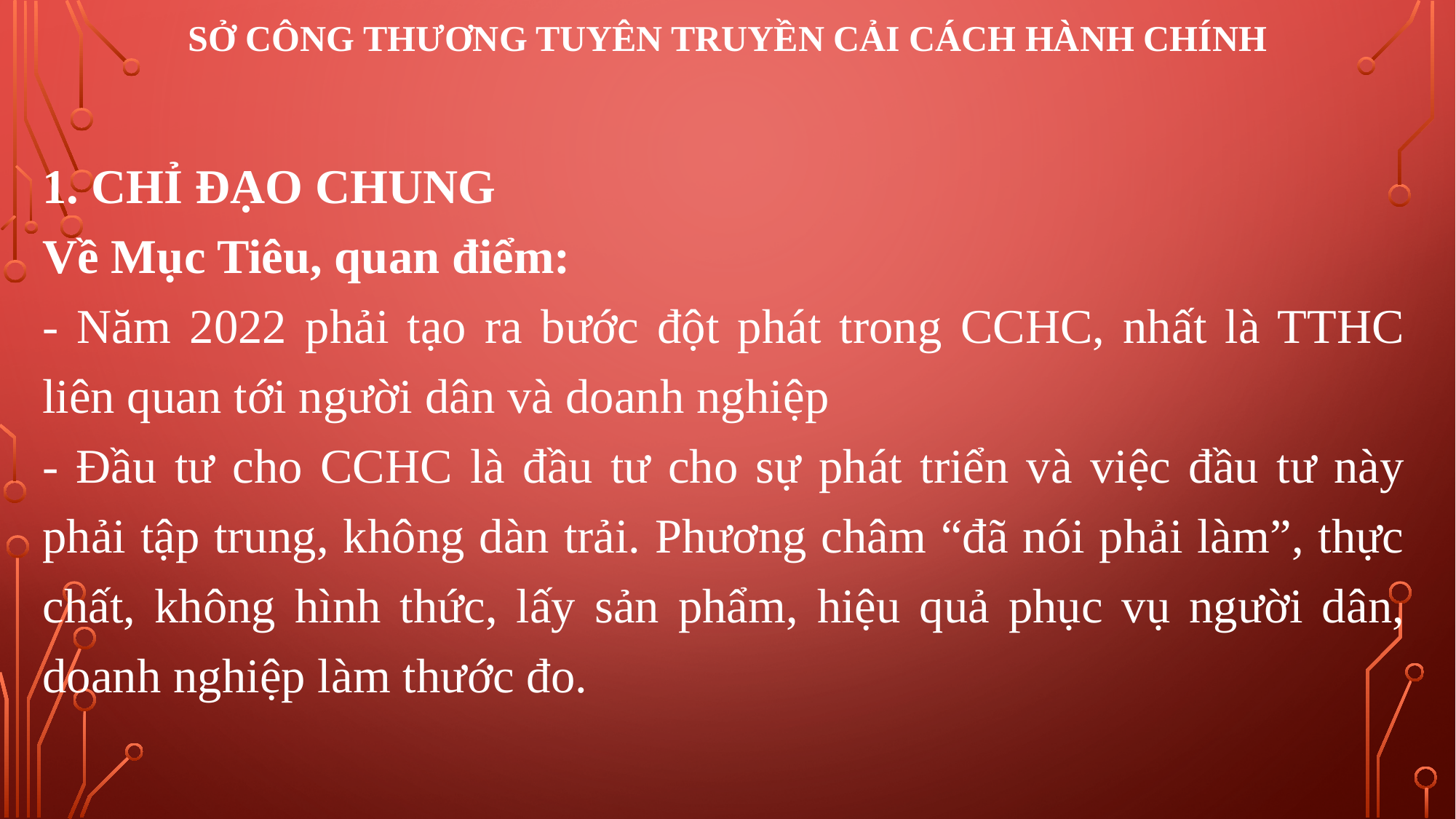

# SỞ CÔNG THƯƠNG TUYÊN TRUYỀN CẢI CÁCH HÀNH CHÍNH
1. CHỈ ĐẠO CHUNG
Về Mục Tiêu, quan điểm:
- Năm 2022 phải tạo ra bước đột phát trong CCHC, nhất là TTHC liên quan tới người dân và doanh nghiệp
- Đầu tư cho CCHC là đầu tư cho sự phát triển và việc đầu tư này phải tập trung, không dàn trải. Phương châm “đã nói phải làm”, thực chất, không hình thức, lấy sản phẩm, hiệu quả phục vụ người dân, doanh nghiệp làm thước đo.